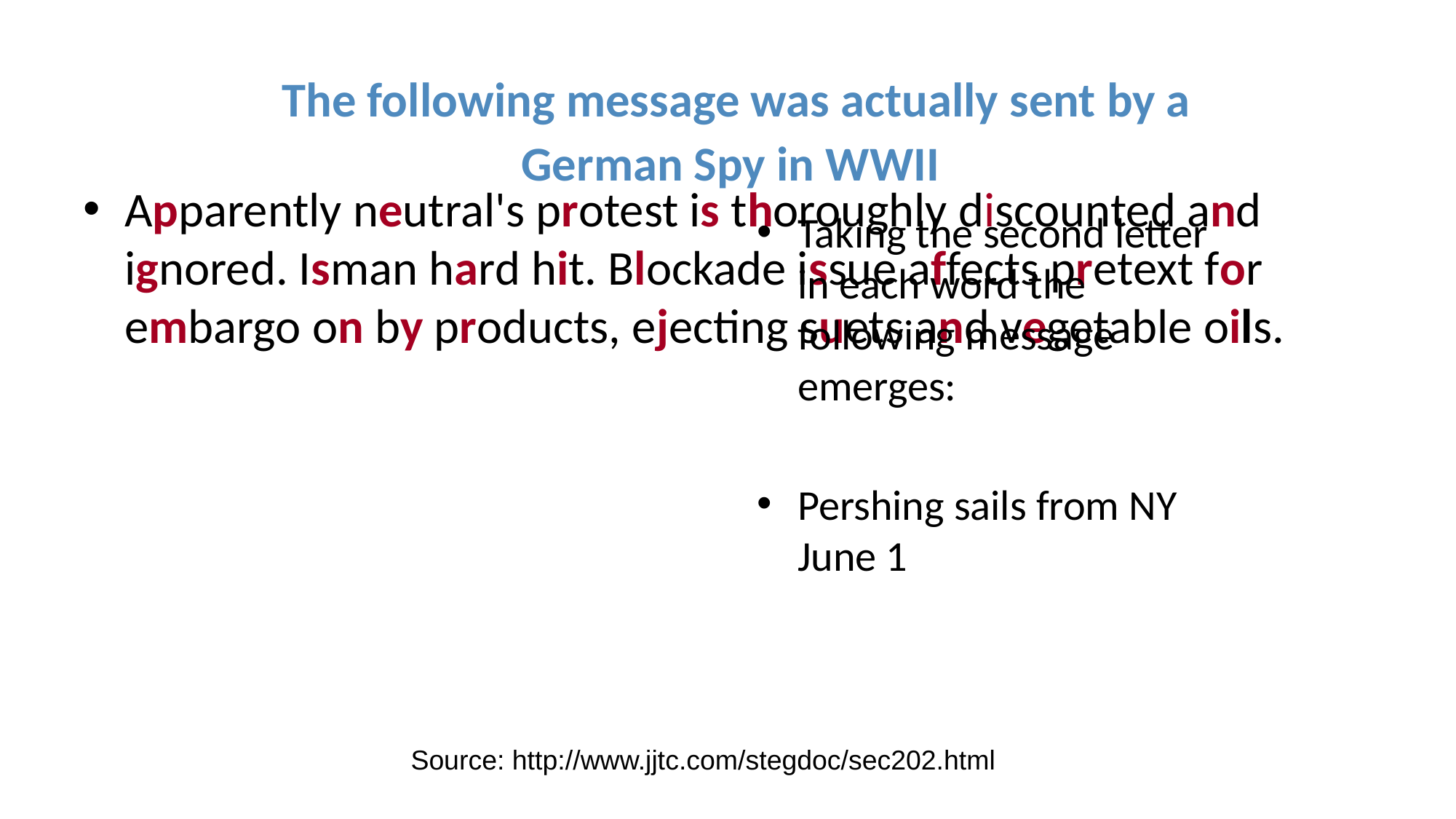

# The following message was actually sent by a German Spy in WWII
Apparently neutral's protest is thoroughly discounted and ignored. Isman hard hit. Blockade issue affects pretext for embargo on by products, ejecting suets and vegetable oils.
Taking the second letter in each word the following message emerges:

Pershing sails from NY June 1
Source: http://www.jjtc.com/stegdoc/sec202.html